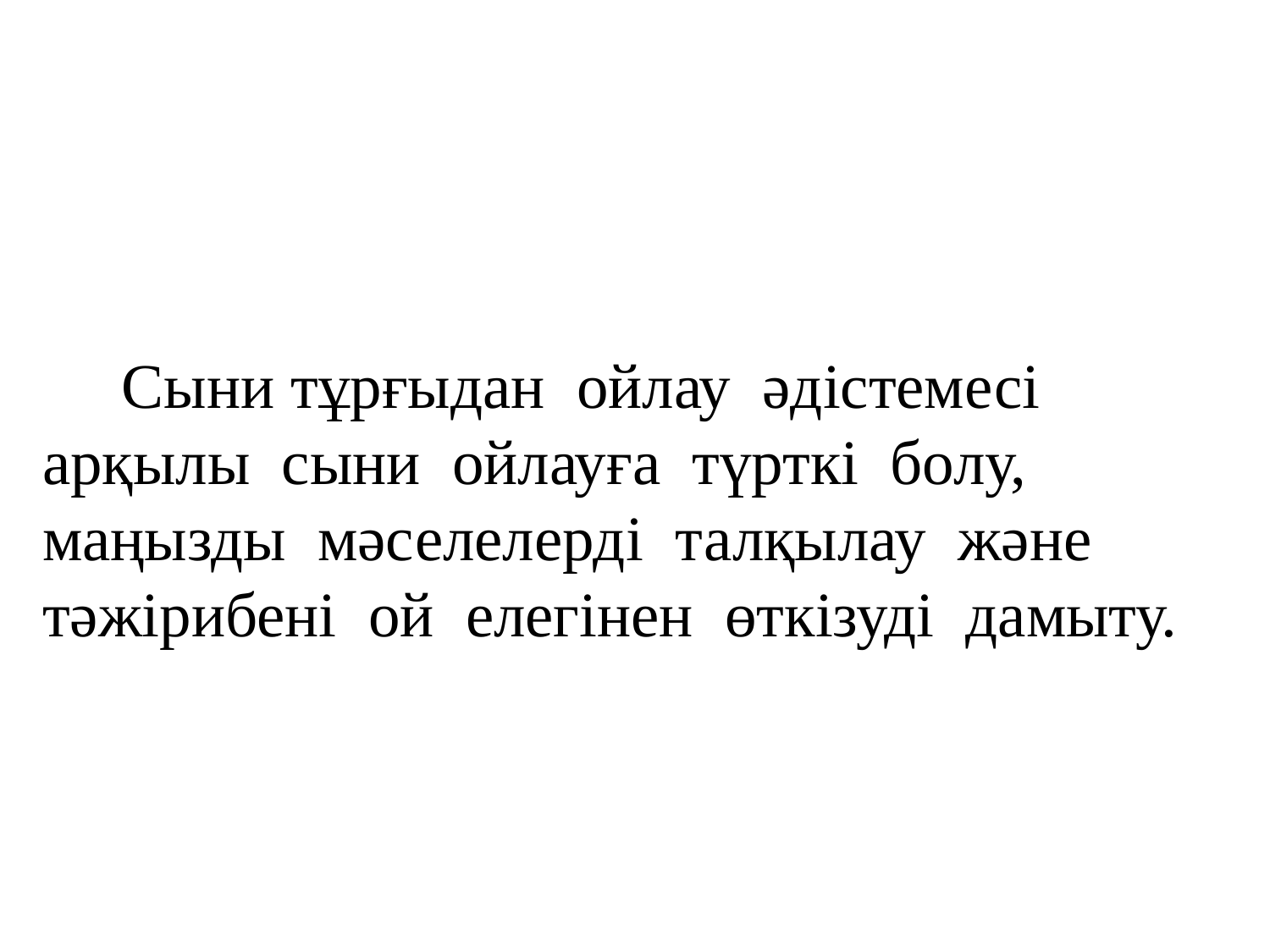

#

     Сыни тұрғыдан  ойлау  әдістемесі  арқылы  сыни  ойлауға  түрткі  болу, маңызды  мәселелерді  талқылау  және  тәжірибені  ой  елегінен  өткізуді  дамыту.